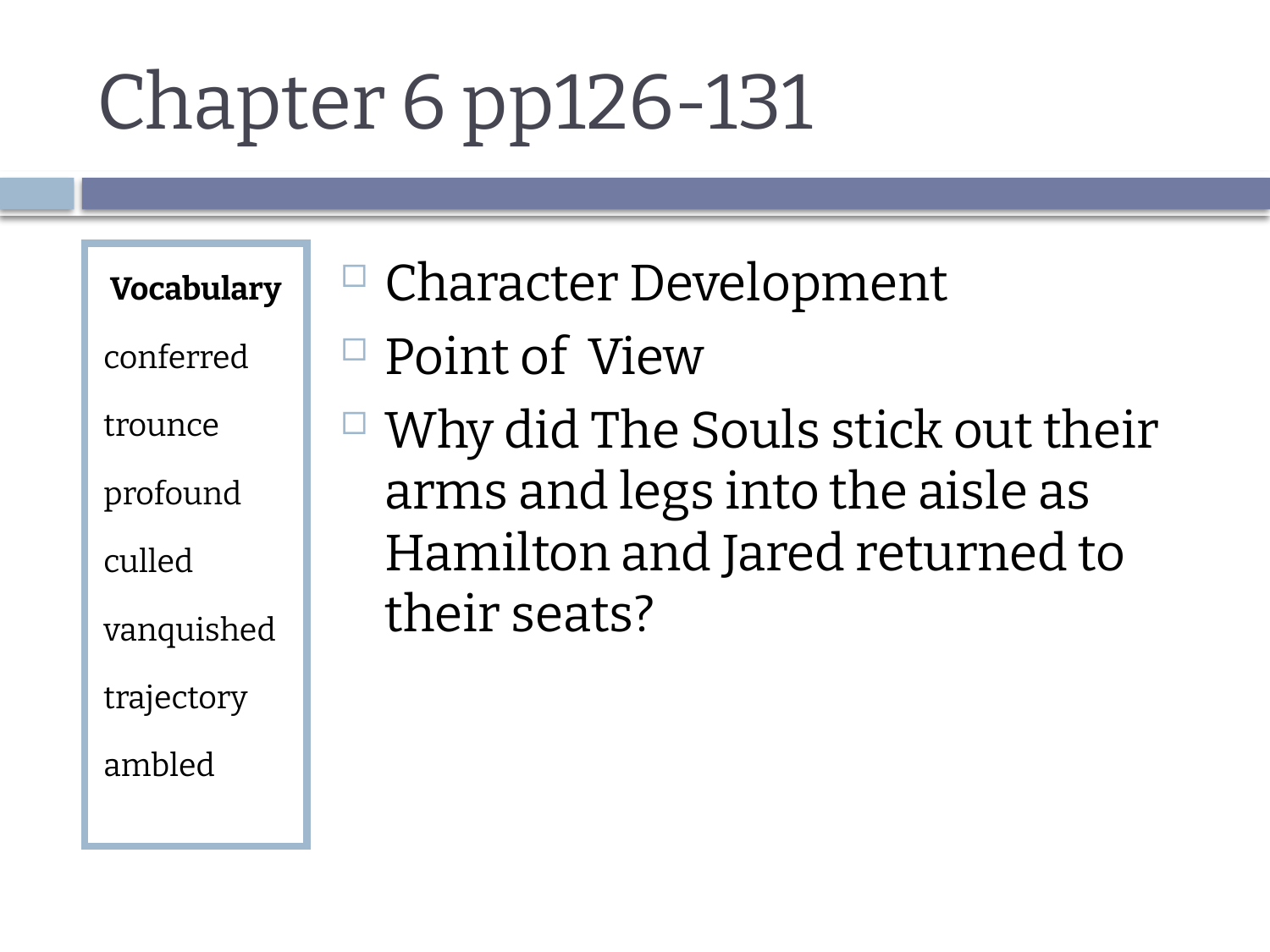

# Chapter 6 pp126-131
Vocabulary
conferred
trounce
profound
culled
vanquished
trajectory
ambled
Character Development
Point of  View
Why did The Souls stick out their arms and legs into the aisle as Hamilton and Jared returned to their seats?